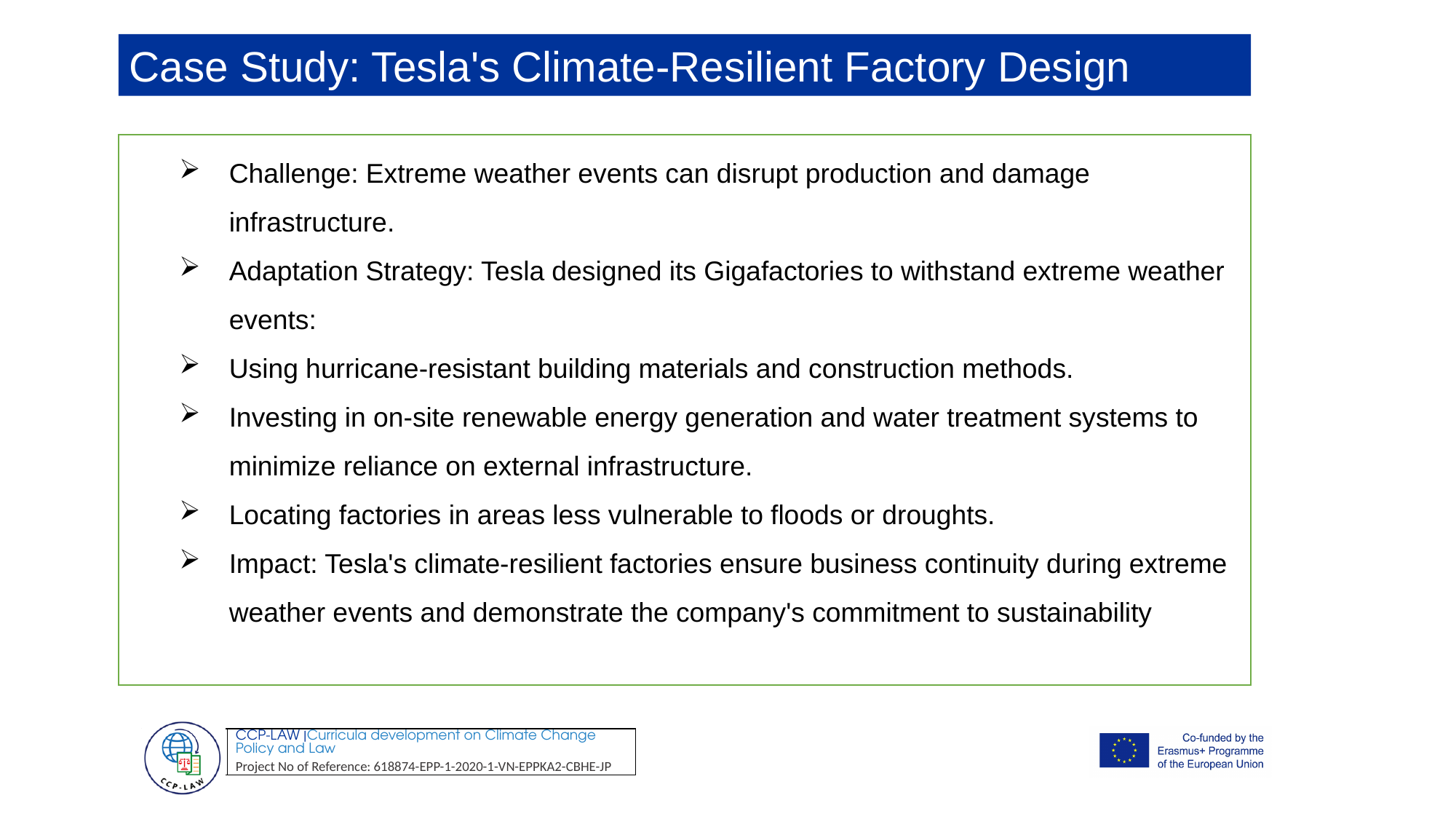

Case Study: Tesla's Climate-Resilient Factory Design
Challenge: Extreme weather events can disrupt production and damage infrastructure.
Adaptation Strategy: Tesla designed its Gigafactories to withstand extreme weather events:
Using hurricane-resistant building materials and construction methods.
Investing in on-site renewable energy generation and water treatment systems to minimize reliance on external infrastructure.
Locating factories in areas less vulnerable to floods or droughts.
Impact: Tesla's climate-resilient factories ensure business continuity during extreme weather events and demonstrate the company's commitment to sustainability